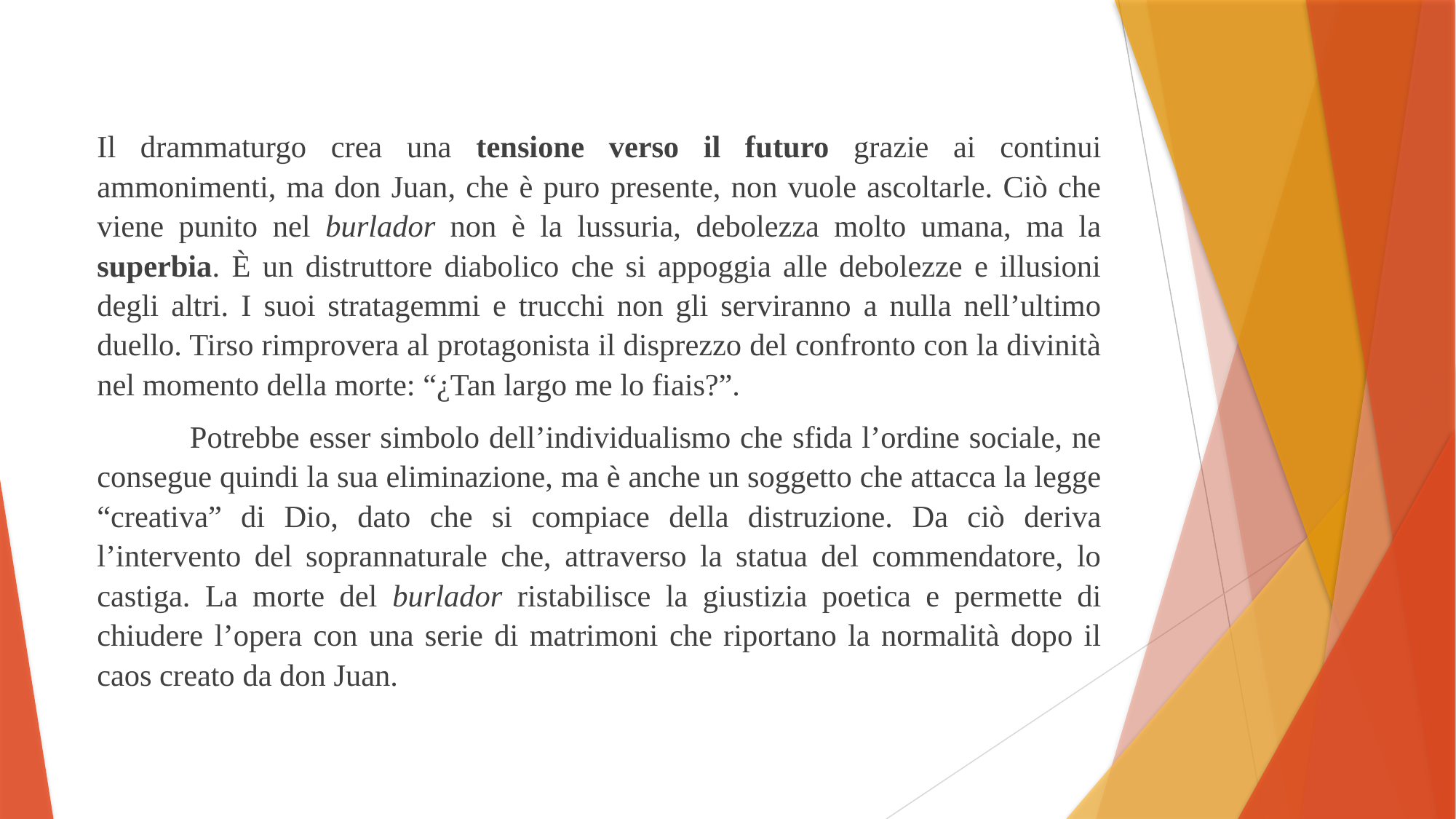

Il drammaturgo crea una tensione verso il futuro grazie ai continui ammonimenti, ma don Juan, che è puro presente, non vuole ascoltarle. Ciò che viene punito nel burlador non è la lussuria, debolezza molto umana, ma la superbia. È un distruttore diabolico che si appoggia alle debolezze e illusioni degli altri. I suoi stratagemmi e trucchi non gli serviranno a nulla nell’ultimo duello. Tirso rimprovera al protagonista il disprezzo del confronto con la divinità nel momento della morte: “¿Tan largo me lo fiais?”.
	Potrebbe esser simbolo dell’individualismo che sfida l’ordine sociale, ne consegue quindi la sua eliminazione, ma è anche un soggetto che attacca la legge “creativa” di Dio, dato che si compiace della distruzione. Da ciò deriva l’intervento del soprannaturale che, attraverso la statua del commendatore, lo castiga. La morte del burlador ristabilisce la giustizia poetica e permette di chiudere l’opera con una serie di matrimoni che riportano la normalità dopo il caos creato da don Juan.